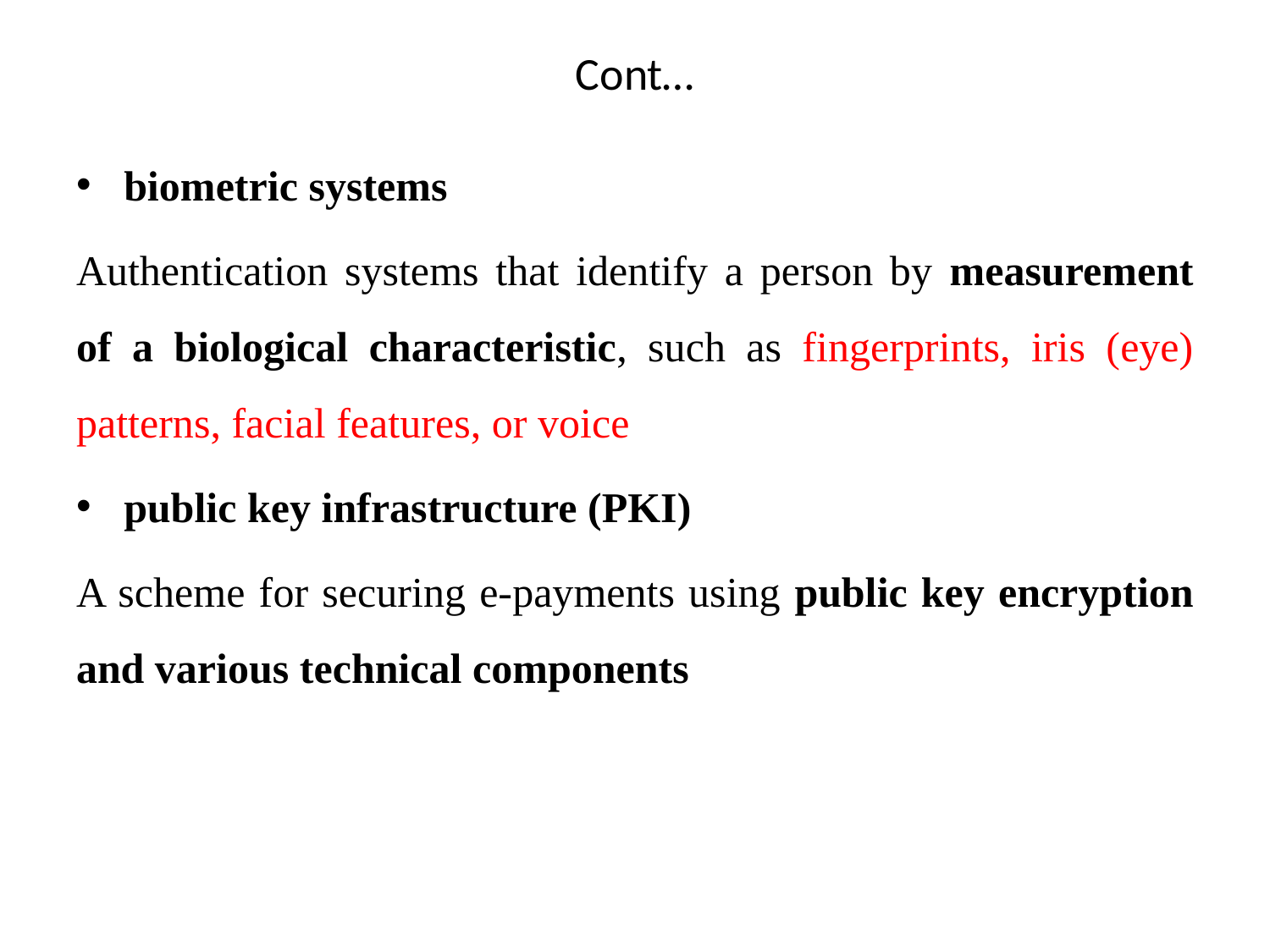

# Cont…
biometric systems
Authentication systems that identify a person by measurement of a biological characteristic, such as fingerprints, iris (eye) patterns, facial features, or voice
public key infrastructure (PKI)
A scheme for securing e-payments using public key encryption and various technical components